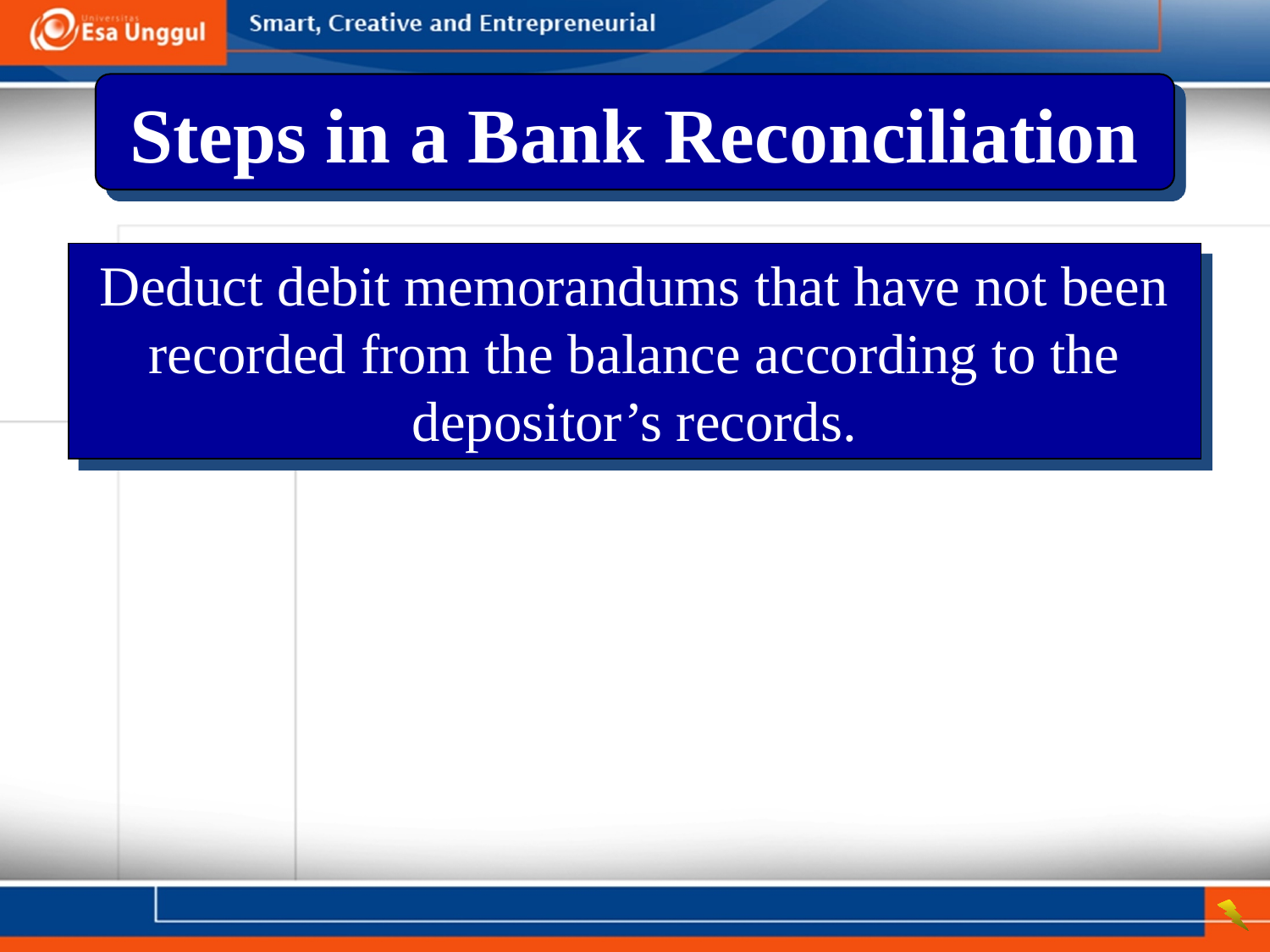

Steps in a Bank Reconciliation
4.	Compare bank debit memorandums to entries  recording cash payments.
Deduct debit memorandums that have not been recorded from the balance according to the depositor’s records.
5.	List any errors discovered during the preceding steps.